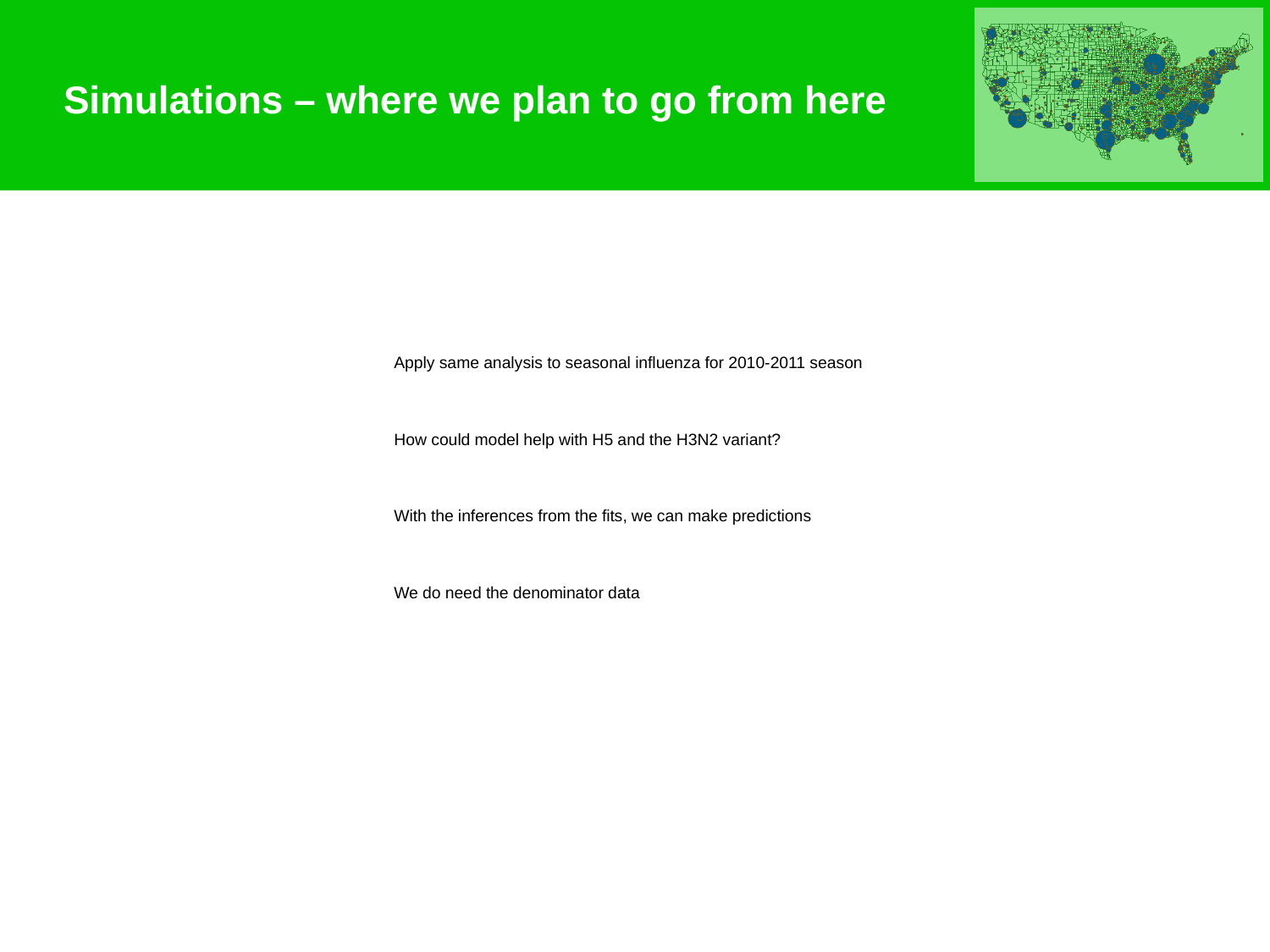

# Simulations – where we plan to go from here

Apply same analysis to seasonal influenza for 2010-2011 season

How could model help with H5 and the H3N2 variant?

With the inferences from the fits, we can make predictions

We do need the denominator data